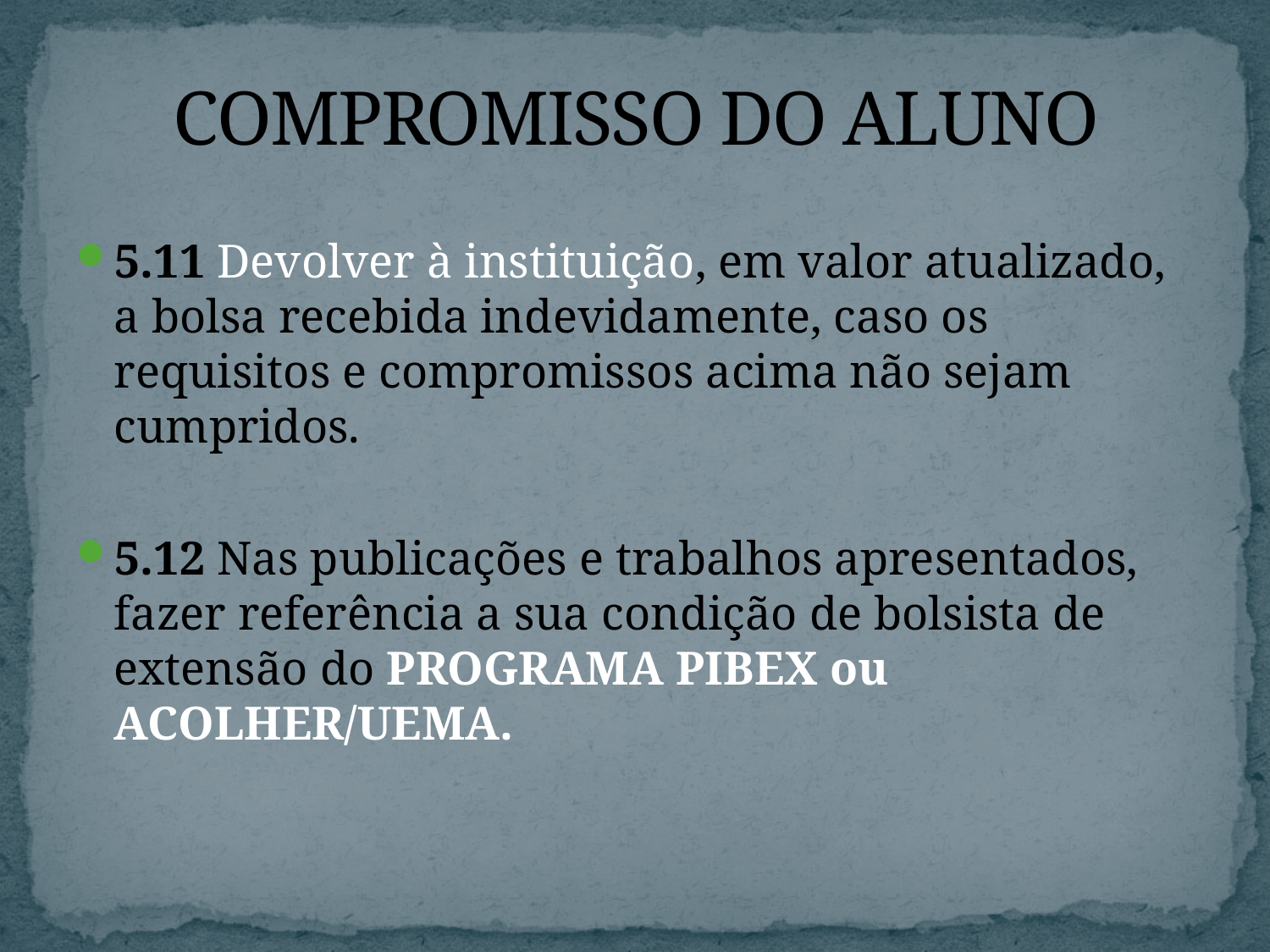

# COMPROMISSO DO ALUNO
5.11 Devolver à instituição, em valor atualizado, a bolsa recebida indevidamente, caso os requisitos e compromissos acima não sejam cumpridos.

5.12 Nas publicações e trabalhos apresentados, fazer referência a sua condição de bolsista de extensão do PROGRAMA PIBEX ou ACOLHER/UEMA.